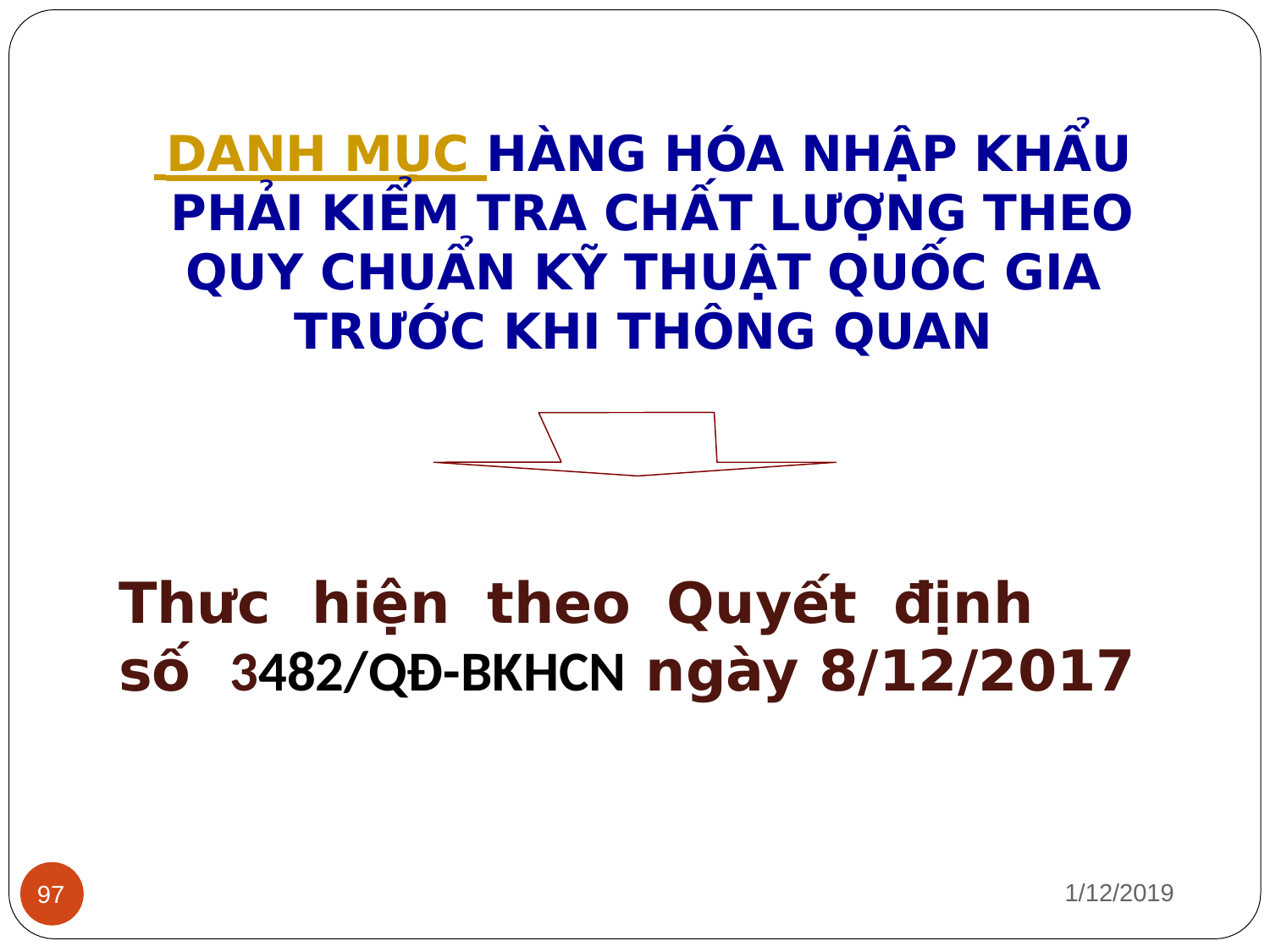

DANH MỤC HÀNG HÓA NHẬP KHẨU  PHẢI KIỂM TRA CHẤT LƯỢNG THEO  QUY CHUẨN KỸ THUẬT QUỐC GIA  TRƯỚC KHI THÔNG QUAN

Thưc	hiện	theo	Quyết	định	số  3482/QĐ-BKHCN ngày 8/12/2017

1/12/2019
97